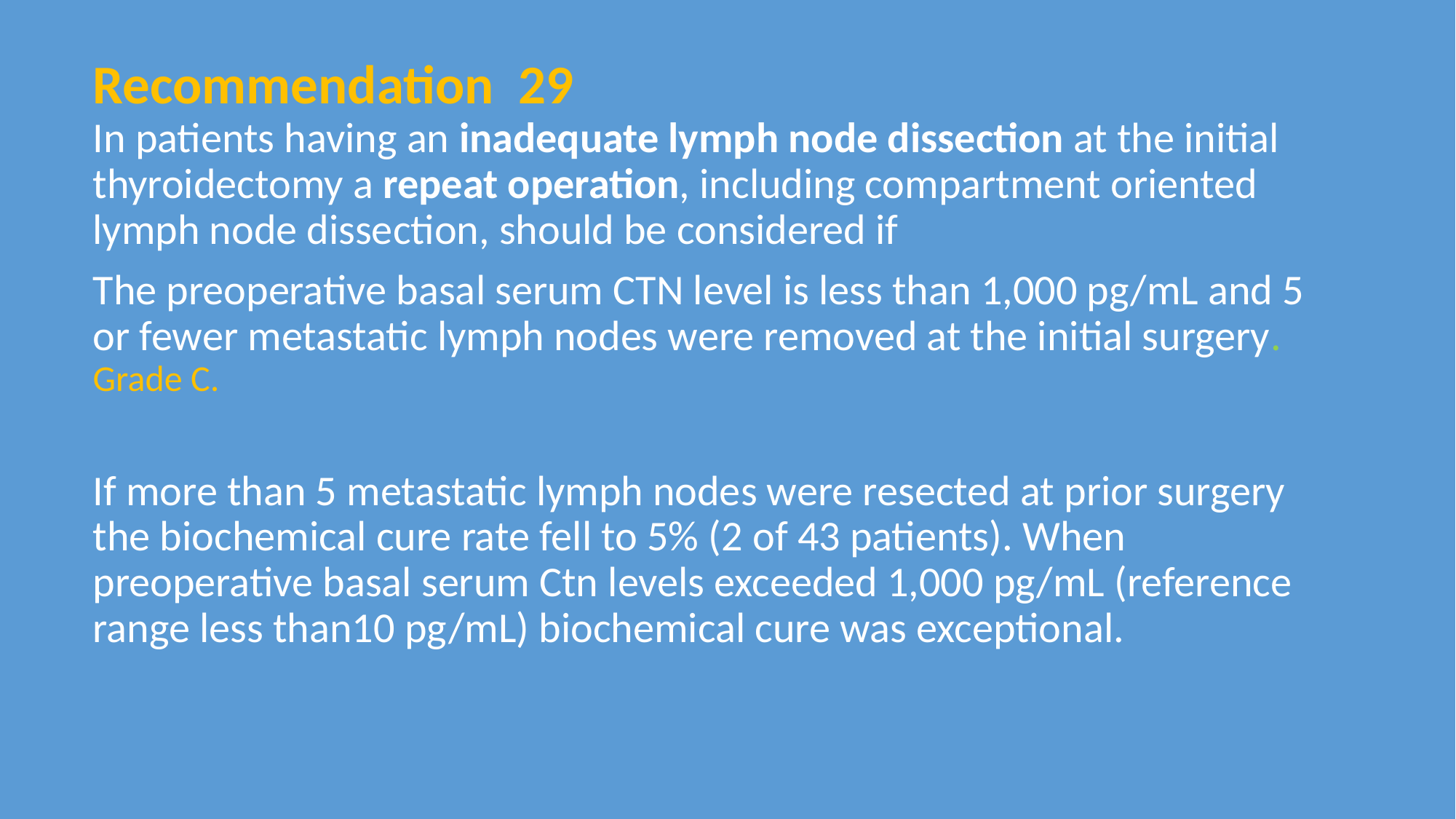

Recommendation  29
In patients having an inadequate lymph node dissection at the initial thyroidectomy a repeat operation, including compartment oriented lymph node dissection, should be considered if
The preoperative basal serum CTN level is less than 1,000 pg/mL and 5 or fewer metastatic lymph nodes were removed at the initial surgery. Grade C.

If more than 5 metastatic lymph nodes were resected at prior surgery the biochemical cure rate fell to 5% (2 of 43 patients). When preoperative basal serum Ctn levels exceeded 1,000 pg/mL (reference range less than10 pg/mL) biochemical cure was exceptional.